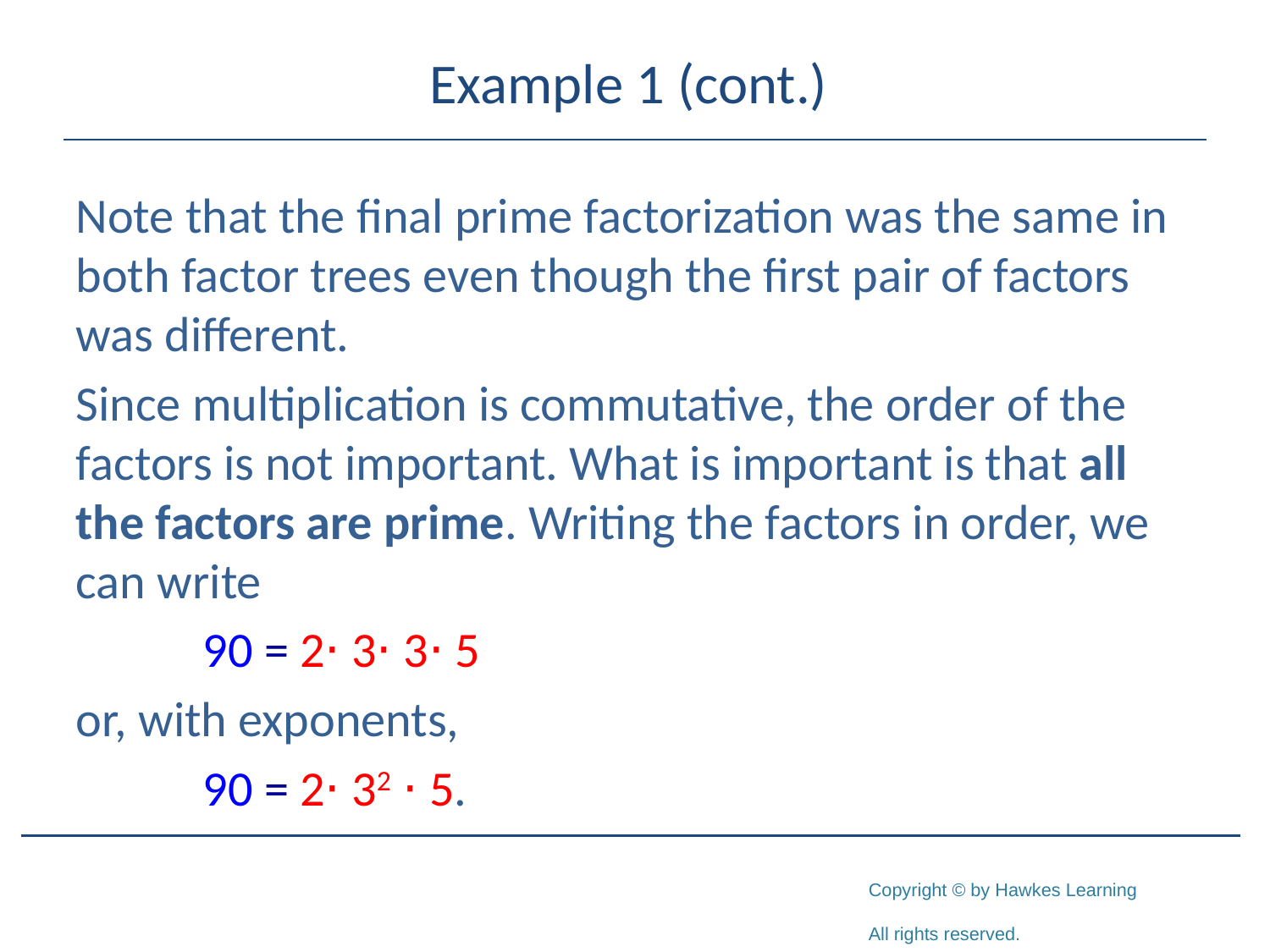

# Example 1 (cont.)
Note that the final prime factorization was the same in both factor trees even though the first pair of factors was different.
Since multiplication is commutative, the order of the factors is not important. What is important is that all the factors are prime. Writing the factors in order, we can write
	90 = 2⋅ 3⋅ 3⋅ 5
or, with exponents,
	90 = 2⋅ 32 ⋅ 5.